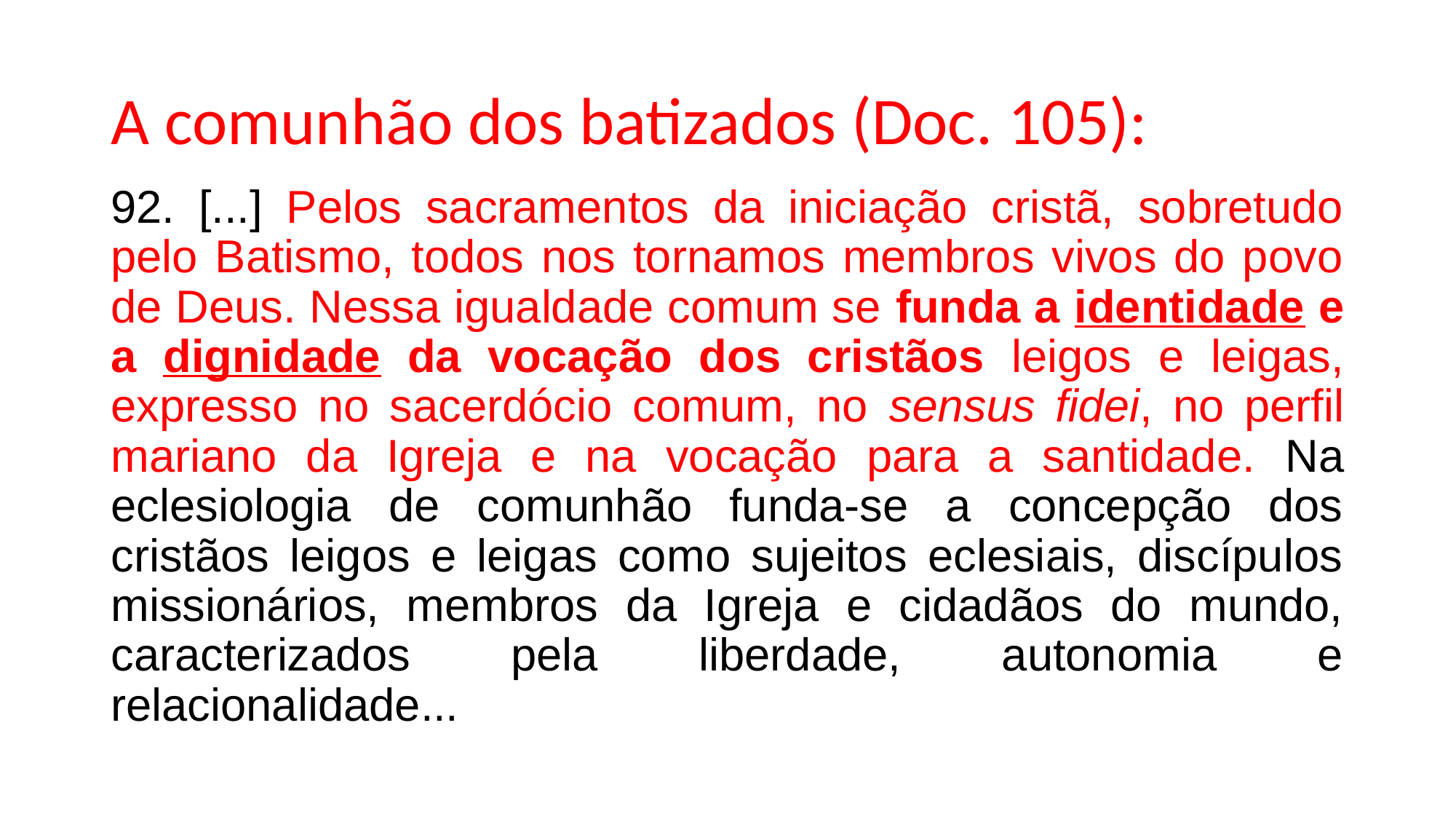

# A comunhão dos batizados (Doc. 105):
92. [...] Pelos sacramentos da iniciação cristã, sobretudo pelo Batismo, todos nos tornamos membros vivos do povo de Deus. Nessa igualdade comum se funda a identidade e a dignidade da vocação dos cristãos leigos e leigas, expresso no sacerdócio comum, no sensus fidei, no perfil mariano da Igreja e na vocação para a santidade. Na eclesiologia de comunhão funda-se a concepção dos cristãos leigos e leigas como sujeitos eclesiais, discípulos missionários, membros da Igreja e cidadãos do mundo, caracterizados pela liberdade, autonomia e relacionalidade...